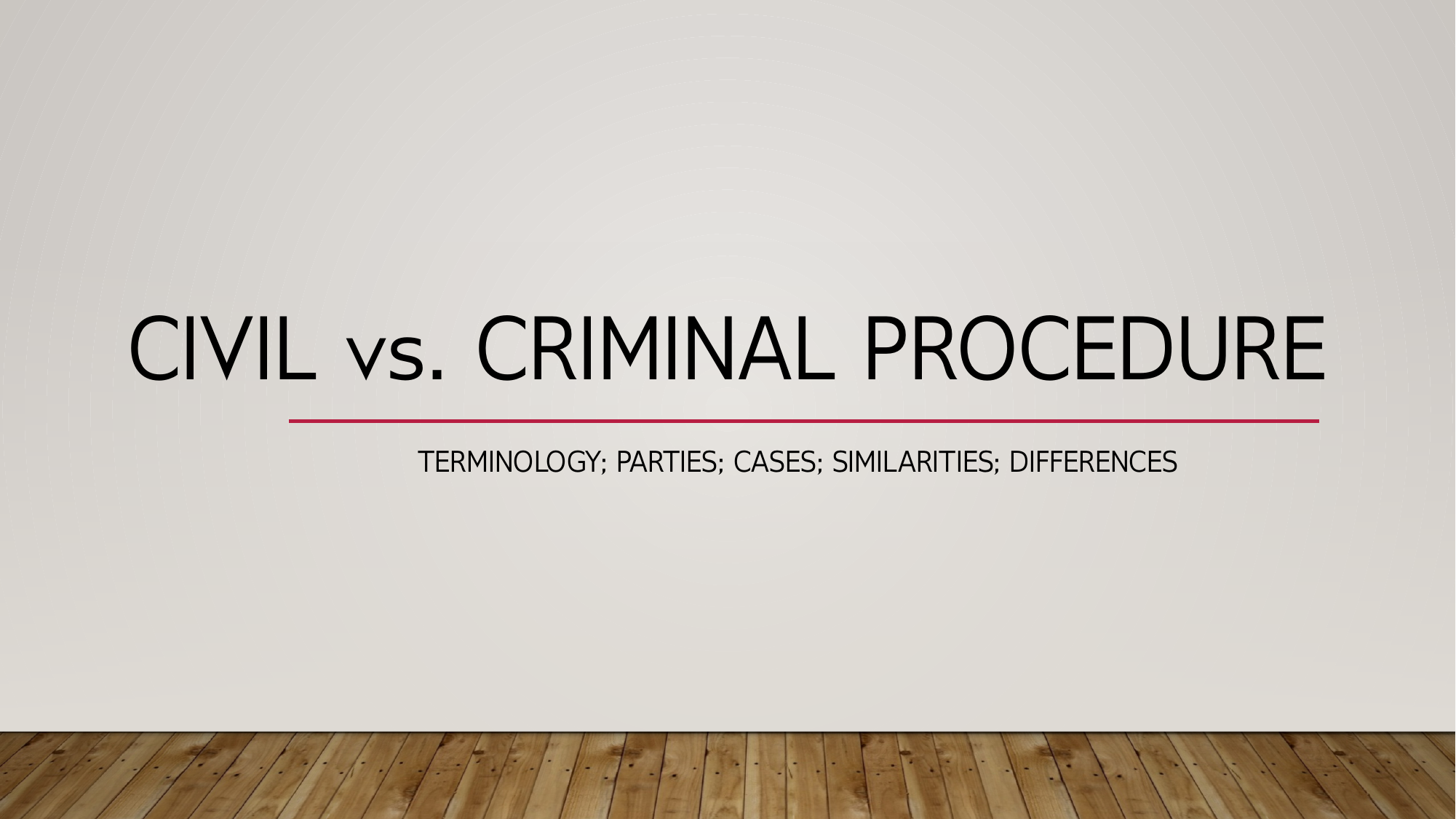

# CIVIL vs. CRIMINAL PROCEDURE
terminology; parties; cases; similarities; differences